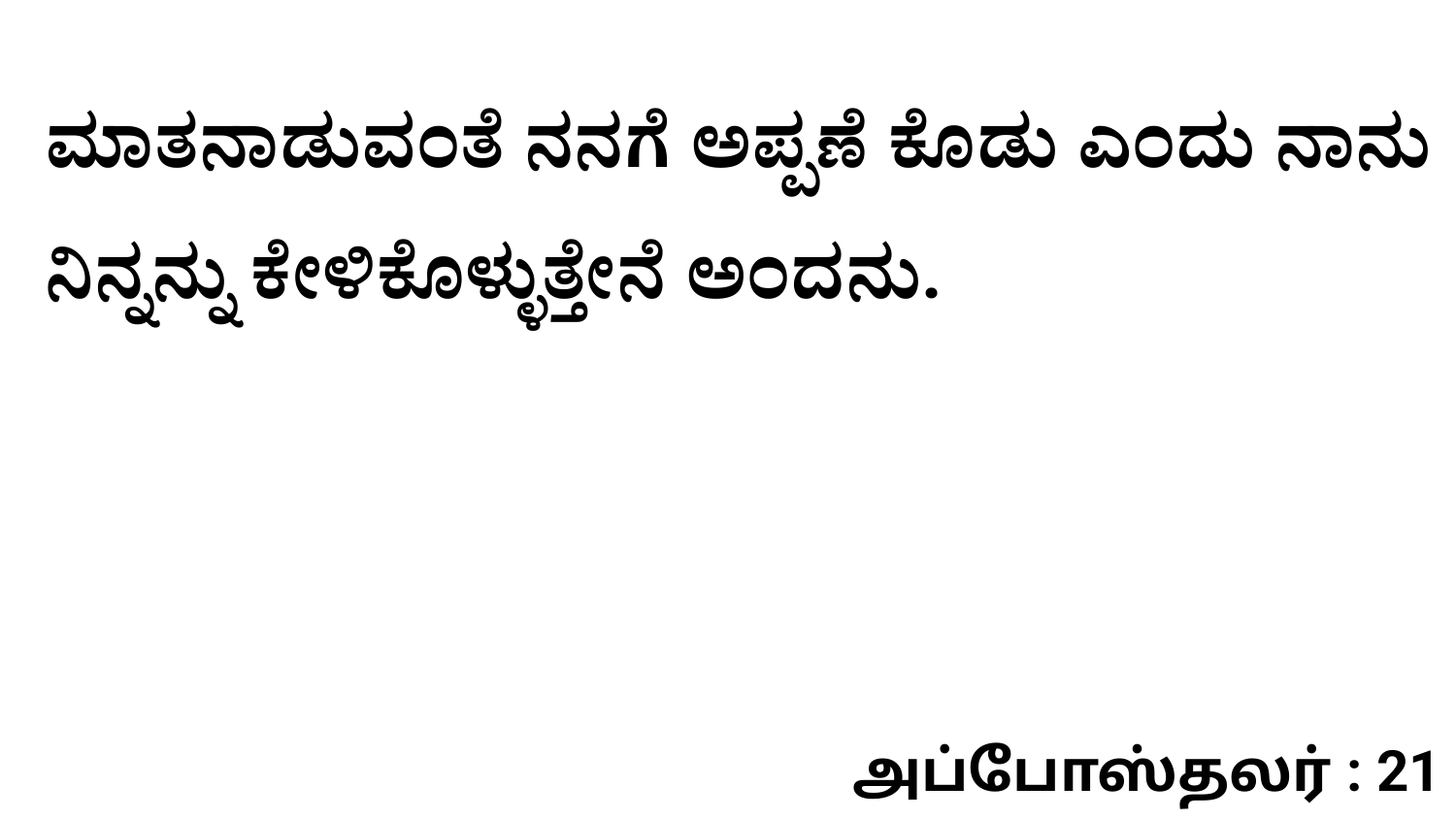

ಮಾತನಾಡುವಂತೆ ನನಗೆ ಅಪ್ಪಣೆ ಕೊಡು ಎಂದು ನಾನು ನಿನ್ನನ್ನು ಕೇಳಿಕೊಳ್ಳುತ್ತೇನೆ ಅಂದನು.
அப்போஸ்தலர் : 21